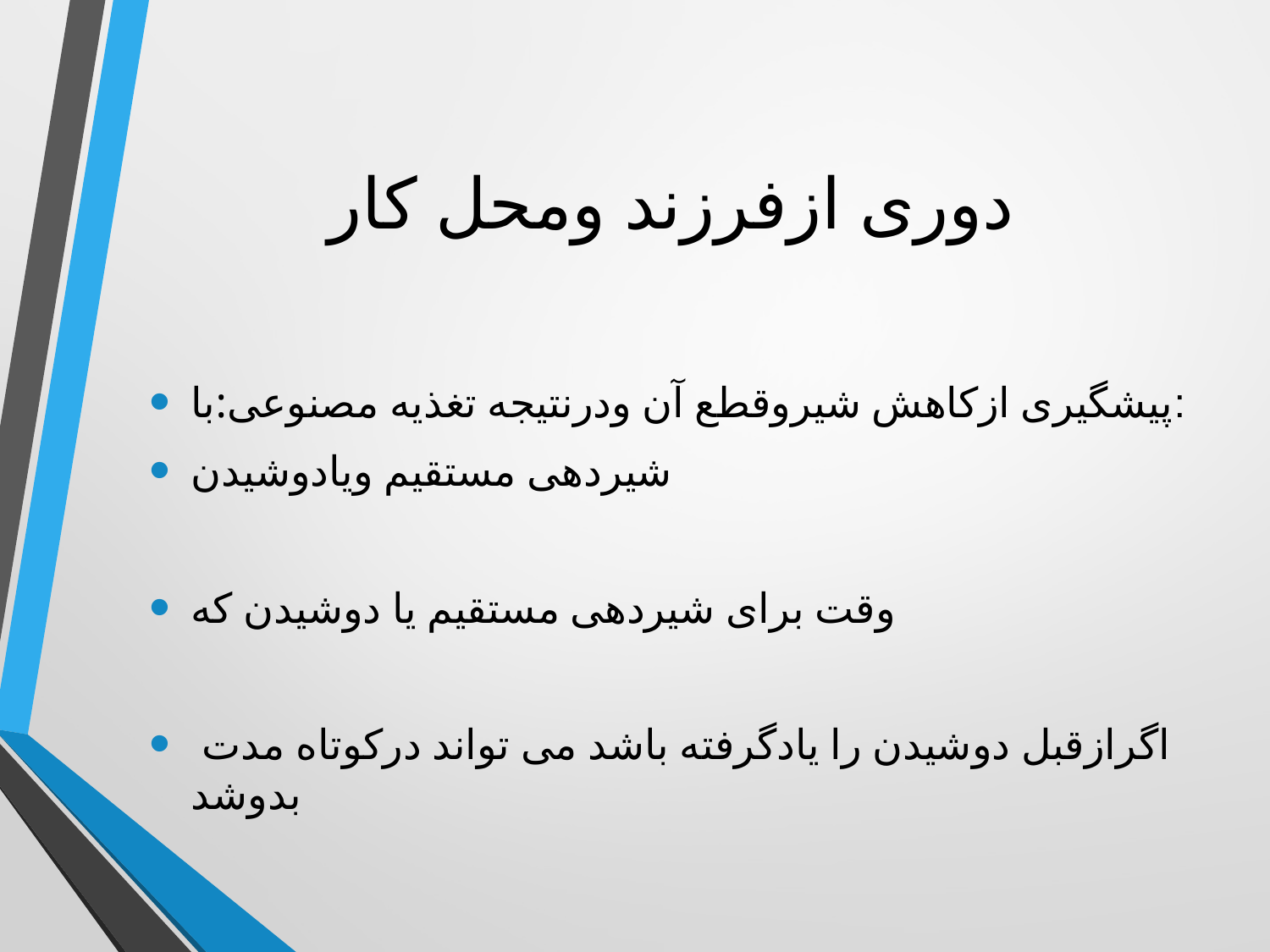

# دوری ازفرزند ومحل کار
پیشگیری ازکاهش شیروقطع آن ودرنتیجه تغذیه مصنوعی:با:
شیردهی مستقیم ویادوشیدن

وقت برای شیردهی مستقیم یا دوشیدن که

 اگرازقبل دوشیدن را یادگرفته باشد می تواند درکوتاه مدت بدوشد